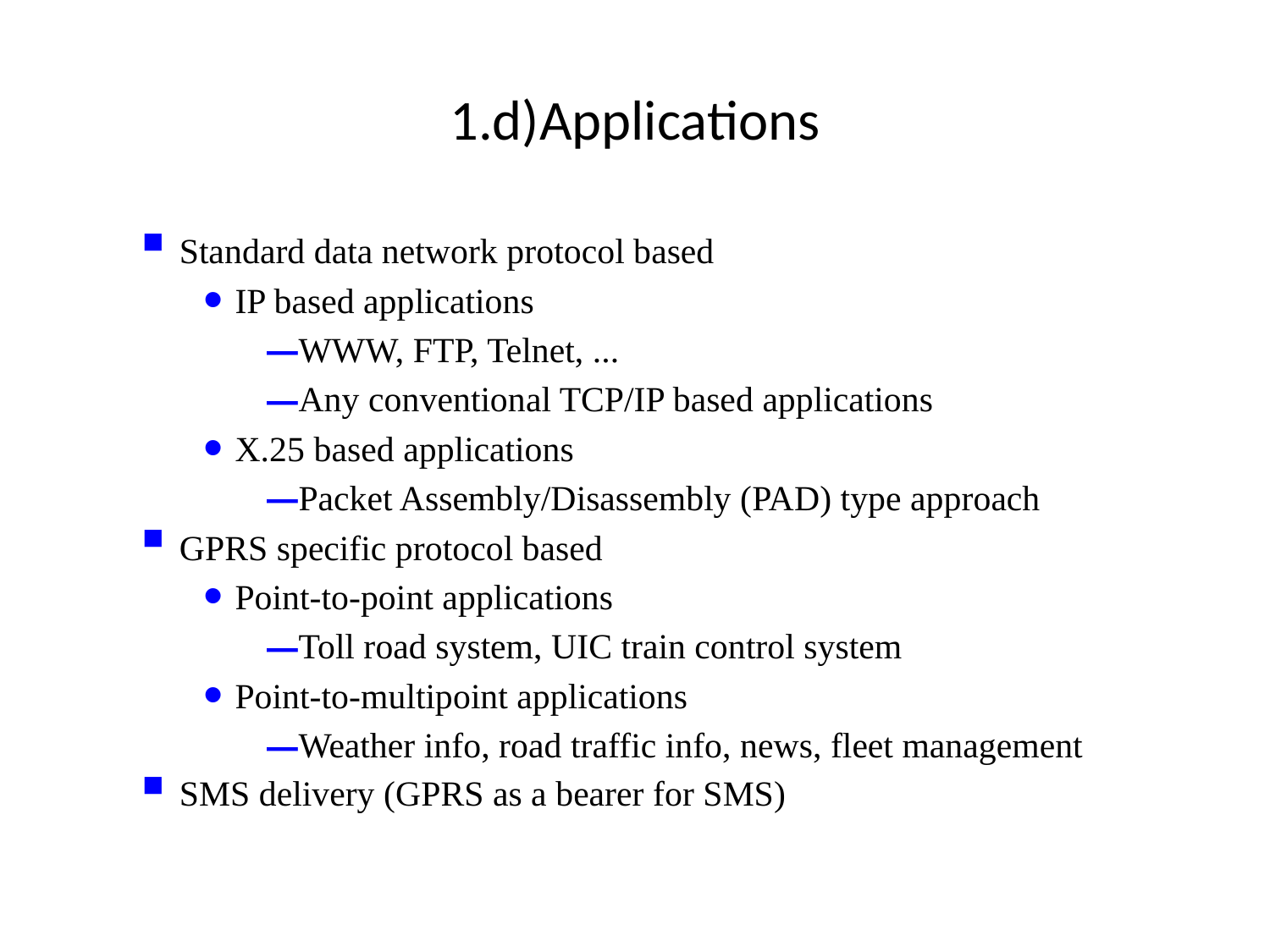

# 1.d)Applications
Standard data network protocol based
IP based applications
WWW, FTP, Telnet, ...
Any conventional TCP/IP based applications
X.25 based applications
Packet Assembly/Disassembly (PAD) type approach
GPRS specific protocol based
Point-to-point applications
Toll road system, UIC train control system
Point-to-multipoint applications
Weather info, road traffic info, news, fleet management
SMS delivery (GPRS as a bearer for SMS)